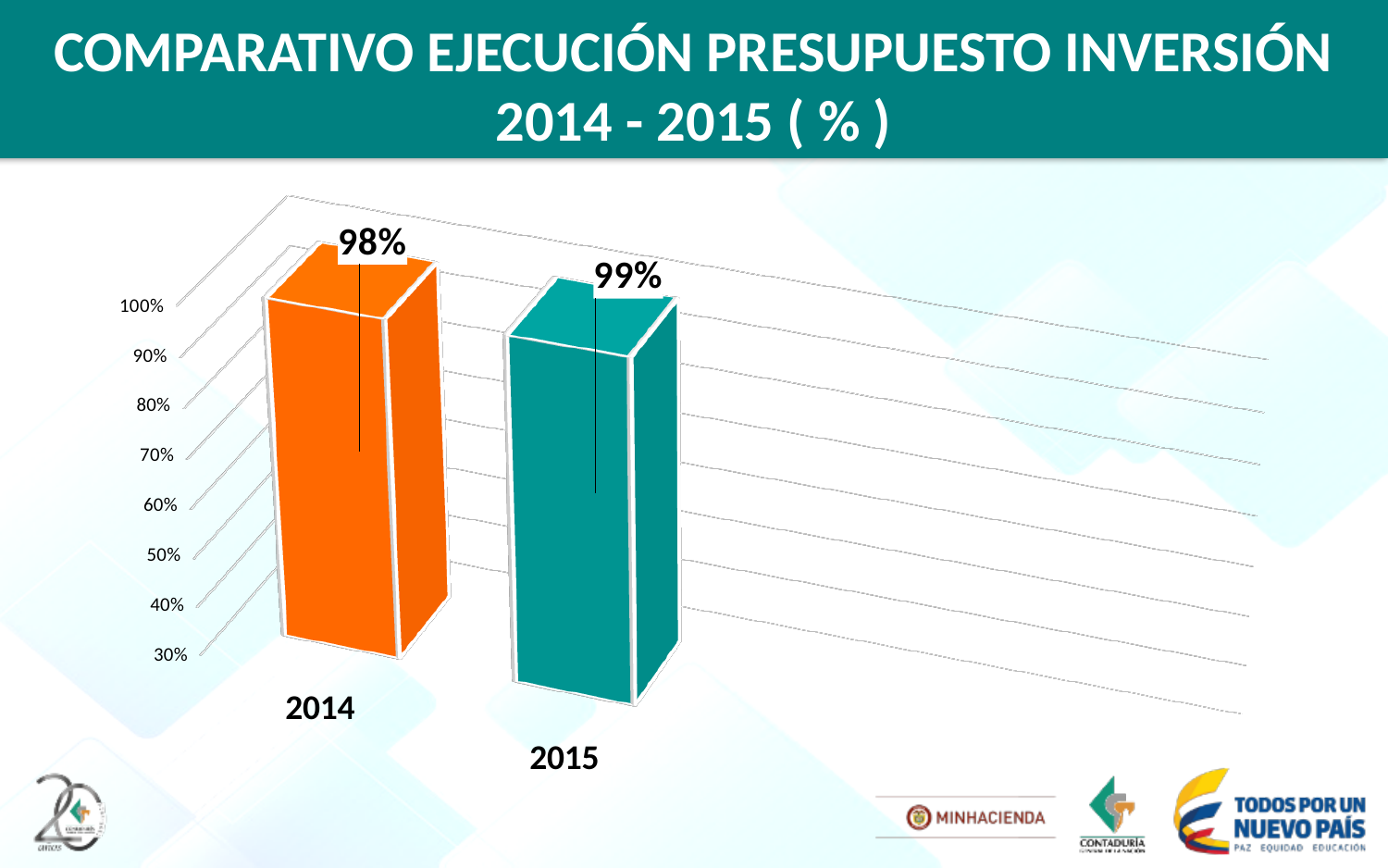

# COMPARATIVO EJECUCIÓN PRESUPUESTO INVERSIÓN 2014 - 2015 ( % )

[unsupported chart]

[unsupported chart]